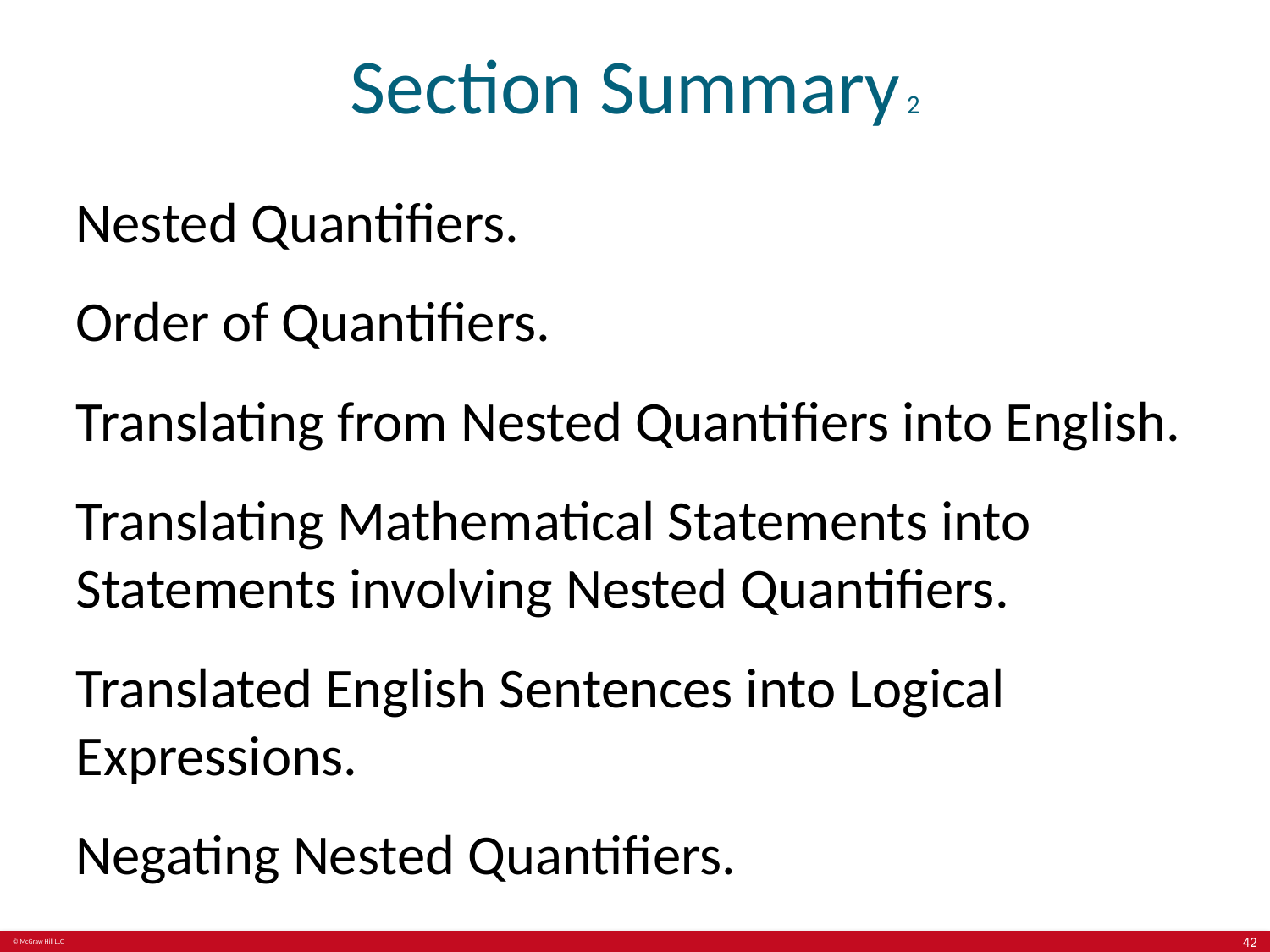

# Section Summary 2
Nested Quantifiers.
Order of Quantifiers.
Translating from Nested Quantifiers into English.
Translating Mathematical Statements into Statements involving Nested Quantifiers.
Translated English Sentences into Logical Expressions.
Negating Nested Quantifiers.
42